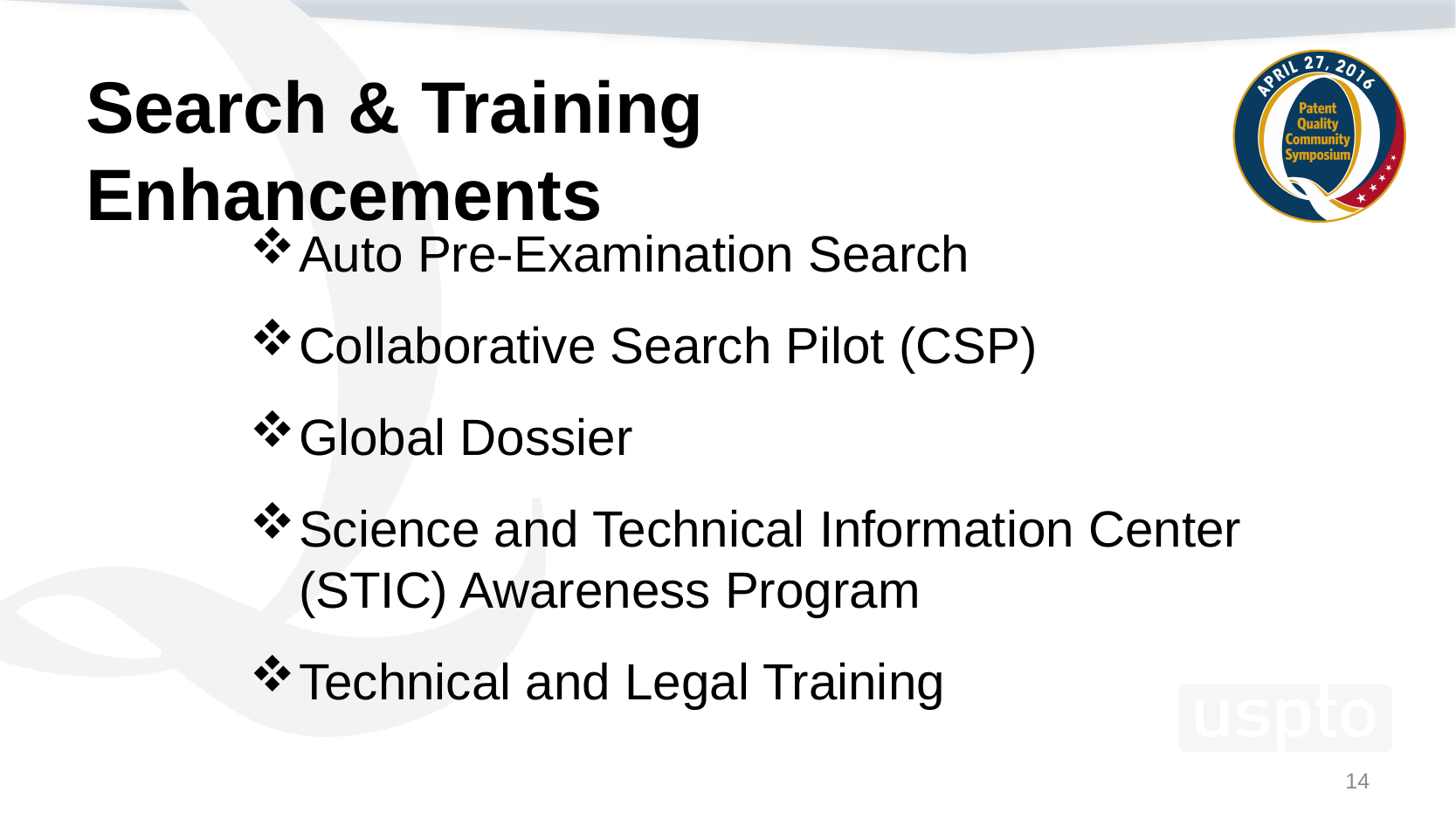

# Search & Training Enhancements
Auto Pre-Examination Search

Collaborative Search Pilot (CSP)

Global Dossier

Science and Technical Information Center (STIC) Awareness Program

Technical and Legal Training
14